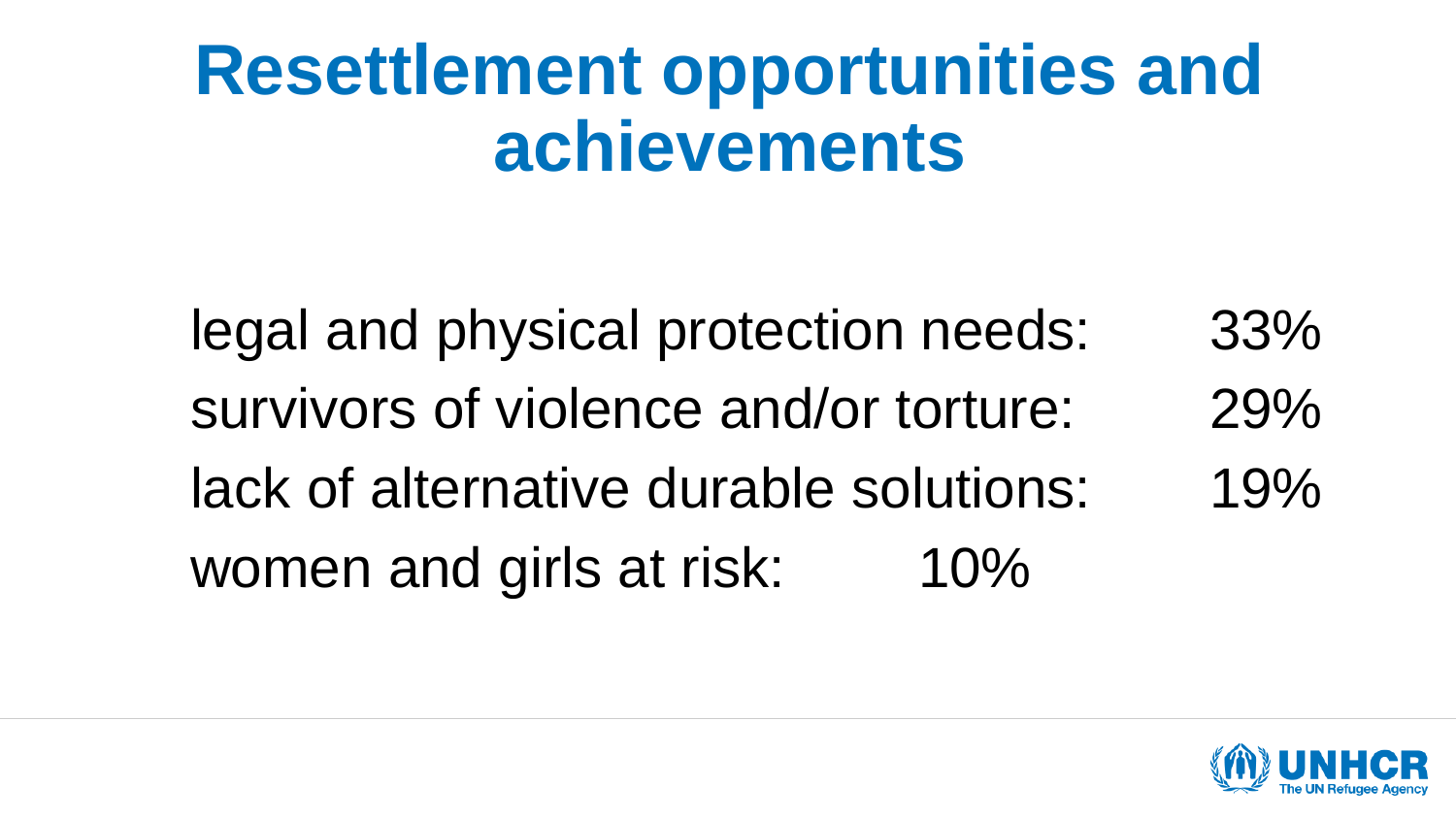

# Resettlement opportunities and achievements

legal and physical protection needs:	33%
survivors of violence and/or torture:	29%
lack of alternative durable solutions:	19%
women and girls at risk:	10%